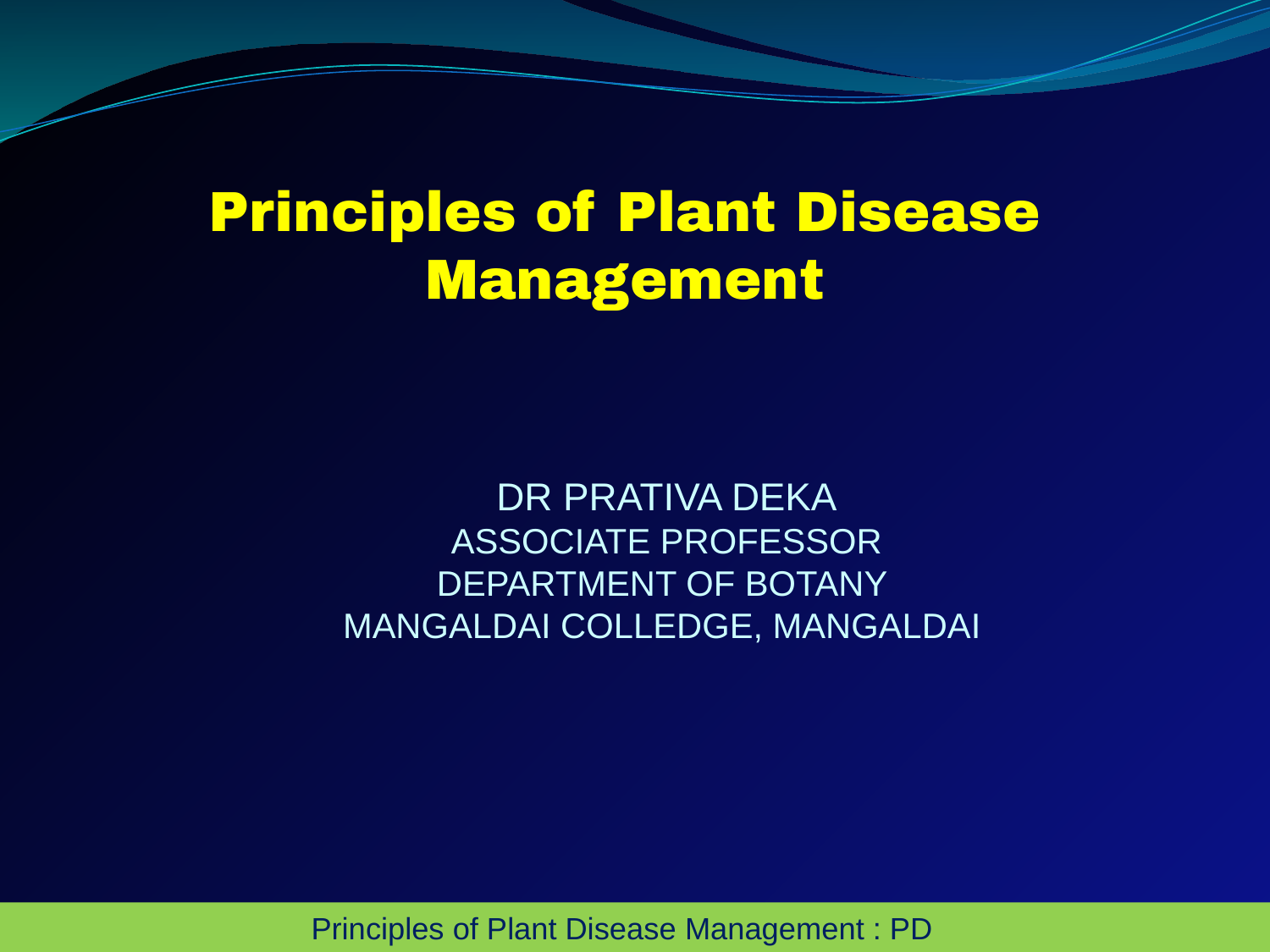

Principles of Plant Disease Management
DR PRATIVA DEKA
ASSOCIATE PROFESSOR
DEPARTMENT OF BOTANY
MANGALDAI COLLEDGE, MANGALDAI
Principles of Plant Disease Management : PD